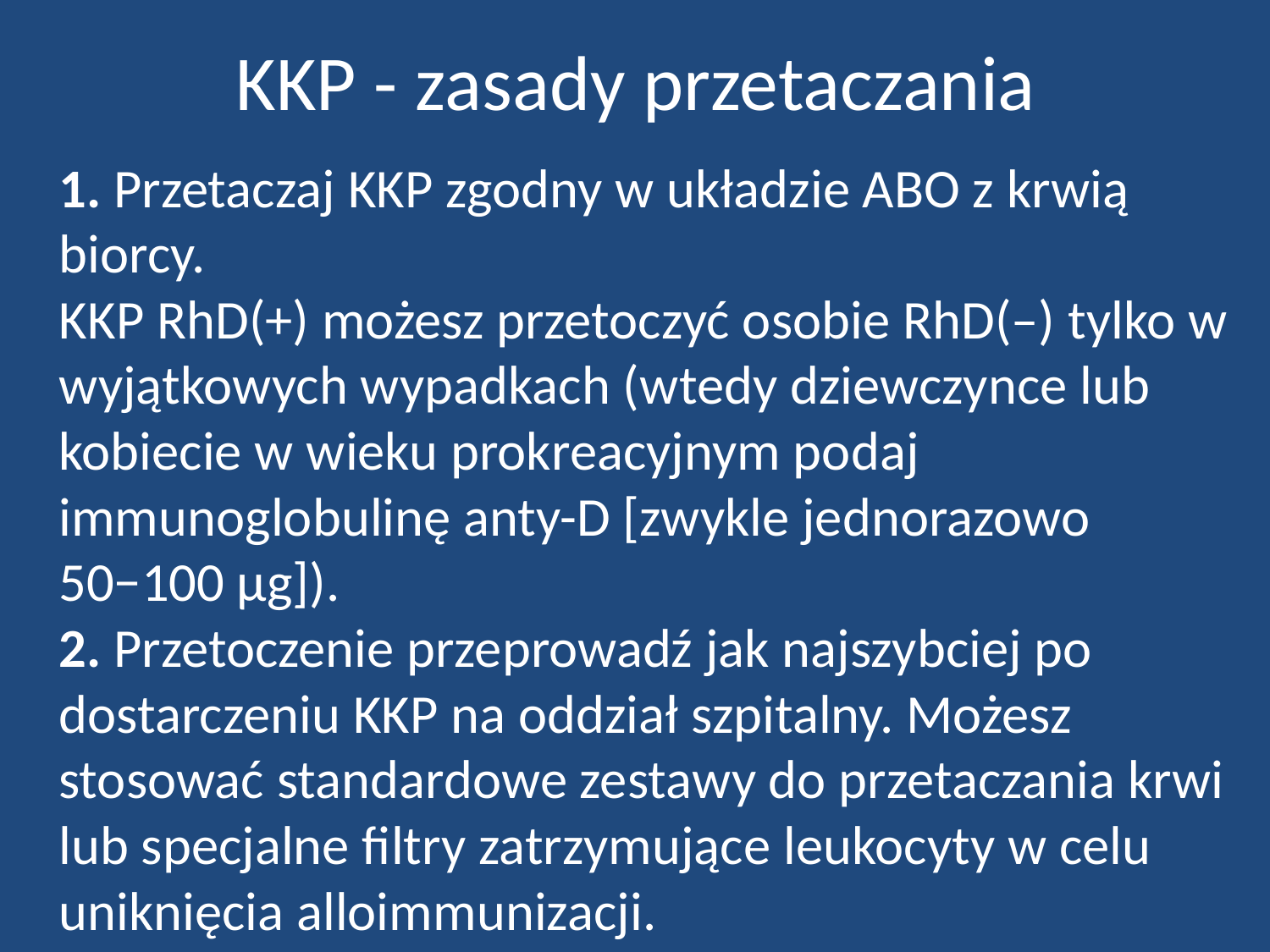

# KKP - zasady przetaczania
	1. Przetaczaj KKP zgodny w układzie ABO z krwią biorcy.
KKP RhD(+) możesz przetoczyć osobie RhD(–) tylko w wyjątkowych wypadkach (wtedy dziewczynce lub kobiecie w wieku prokreacyjnym podaj immunoglobulinę anty-D [zwykle jednorazowo 50−100 µg]).
2. Przetoczenie przeprowadź jak najszybciej po dostarczeniu KKP na oddział szpitalny. Możesz stosować standardowe zestawy do przetaczania krwi lub specjalne filtry zatrzymujące leukocyty w celu uniknięcia alloimmunizacji.